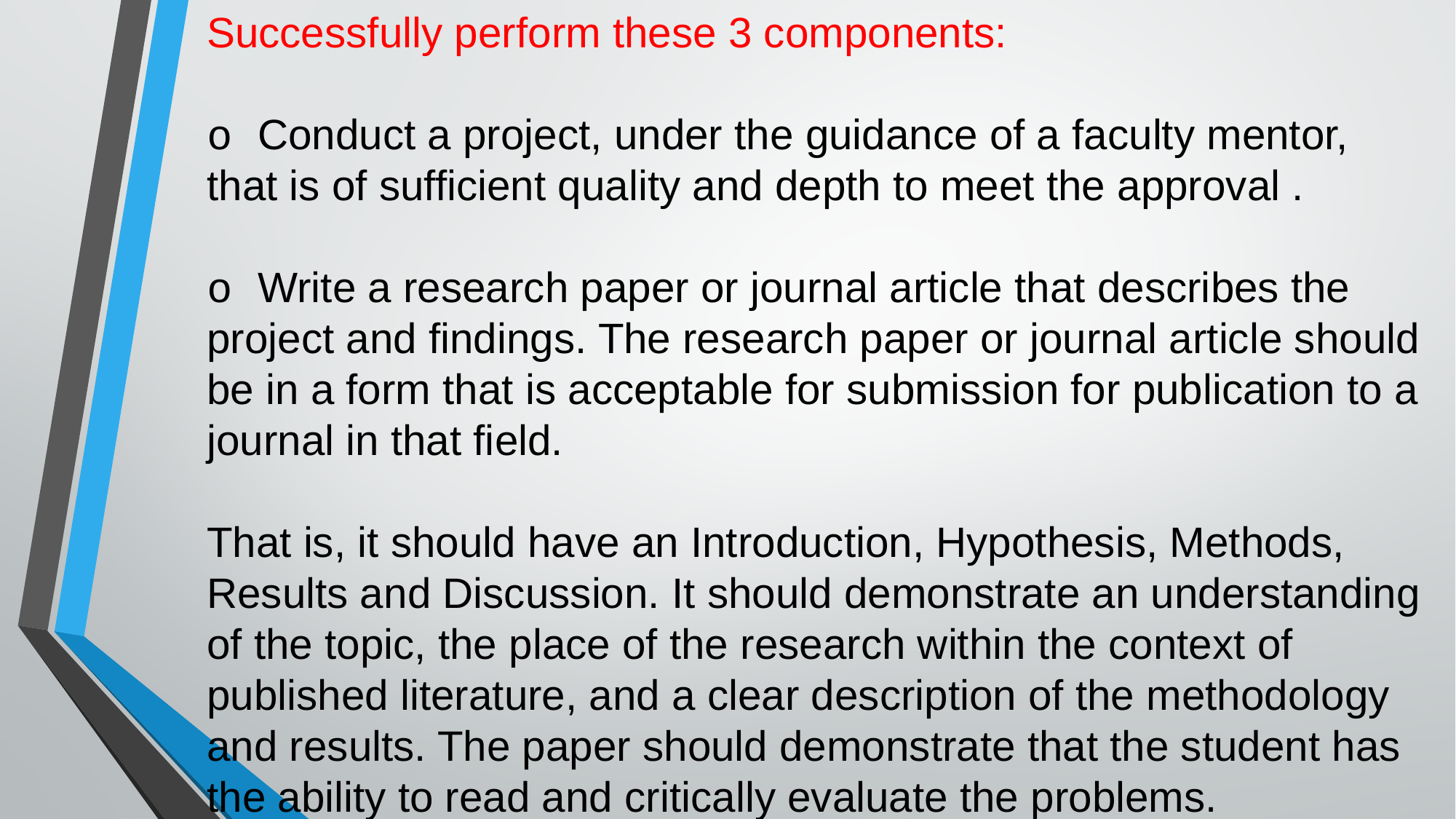

Successfully perform these 3 components:

o Conduct a project, under the guidance of a faculty mentor, that is of sufficient quality and depth to meet the approval .

o Write a research paper or journal article that describes the project and findings. The research paper or journal article should be in a form that is acceptable for submission for publication to a journal in that field.

That is, it should have an Introduction, Hypothesis, Methods, Results and Discussion. It should demonstrate an understanding of the topic, the place of the research within the context of published literature, and a clear description of the methodology and results. The paper should demonstrate that the student has the ability to read and critically evaluate the problems.